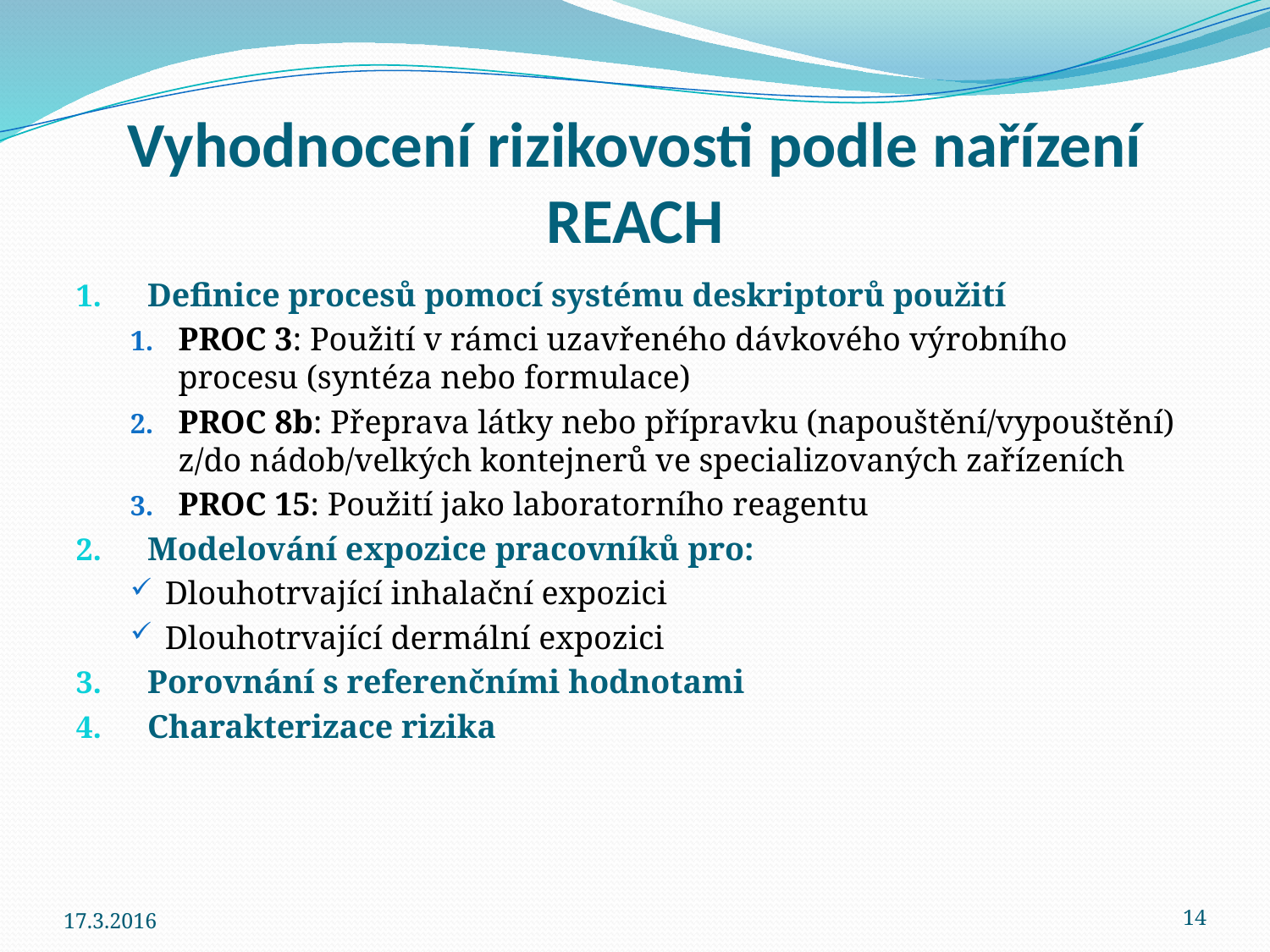

# Vyhodnocení rizikovosti podle nařízení REACH
Definice procesů pomocí systému deskriptorů použití
PROC 3: Použití v rámci uzavřeného dávkového výrobního procesu (syntéza nebo formulace)
PROC 8b: Přeprava látky nebo přípravku (napouštění/vypouštění) z/do nádob/velkých kontejnerů ve specializovaných zařízeních
PROC 15: Použití jako laboratorního reagentu
Modelování expozice pracovníků pro:
Dlouhotrvající inhalační expozici
Dlouhotrvající dermální expozici
Porovnání s referenčními hodnotami
Charakterizace rizika

17.3.2016
14